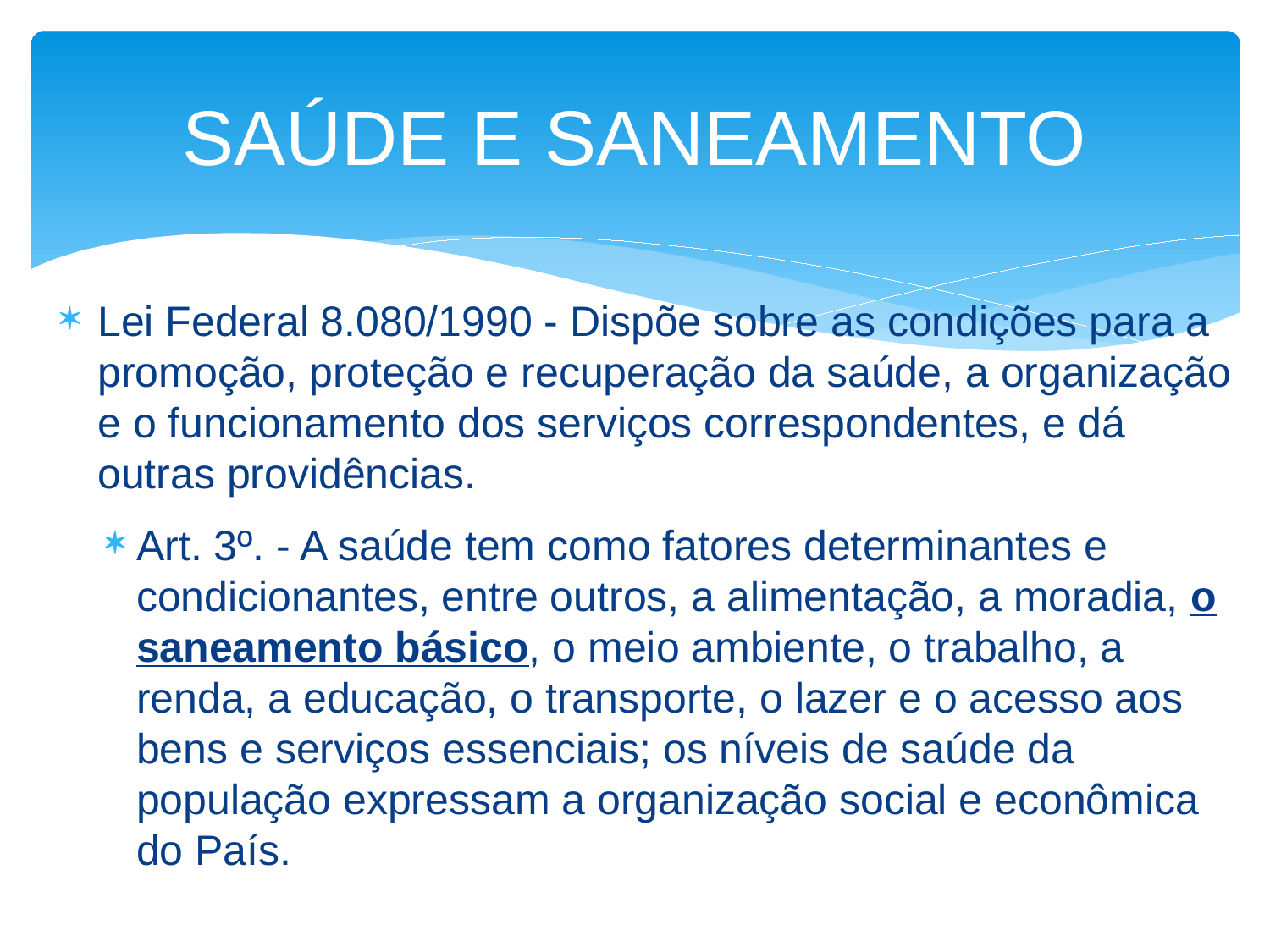

# SAÚDE E SANEAMENTO

Lei Federal 8.080/1990 - Dispõe sobre as condições para a promoção, proteção e recuperação da saúde, a organização e o funcionamento dos serviços correspondentes, e dá outras providências.
Art. 3º. - A saúde tem como fatores determinantes e condicionantes, entre outros, a alimentação, a moradia, o saneamento básico, o meio ambiente, o trabalho, a renda, a educação, o transporte, o lazer e o acesso aos bens e serviços essenciais; os níveis de saúde da população expressam a organização social e econômica do País.